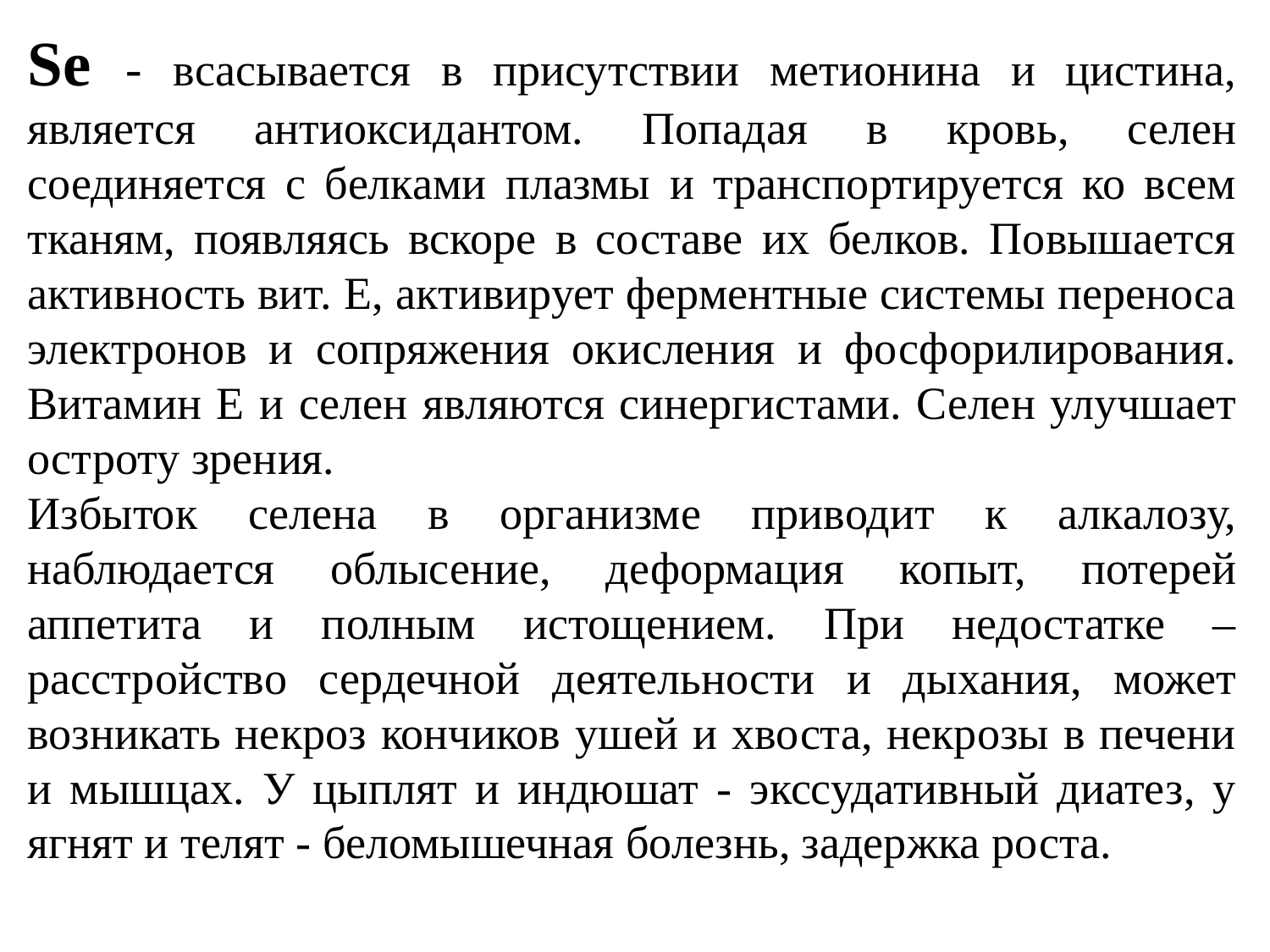

Se - всасывается в присутствии метионина и цистина, является антиоксидантом. Попадая в кровь, селен соединяется с белками плазмы и транспортируется ко всем тканям, появляясь вскоре в составе их белков. Повышается активность вит. Е, активирует ферментные системы переноса электронов и сопряжения окисления и фосфорилирования. Витамин Е и селен являются синергистами. Селен улучшает остроту зрения.
Избыток селена в организме приводит к алкалозу, наблюдается облысение, деформация копыт, потерей аппетита и полным истощением. При недостатке – расстройство сердечной деятельности и дыхания, может возникать некроз кончиков ушей и хвоста, некрозы в печени и мышцах. У цыплят и индюшат - экссудативный диатез, у ягнят и телят - беломышечная болезнь, задержка роста.